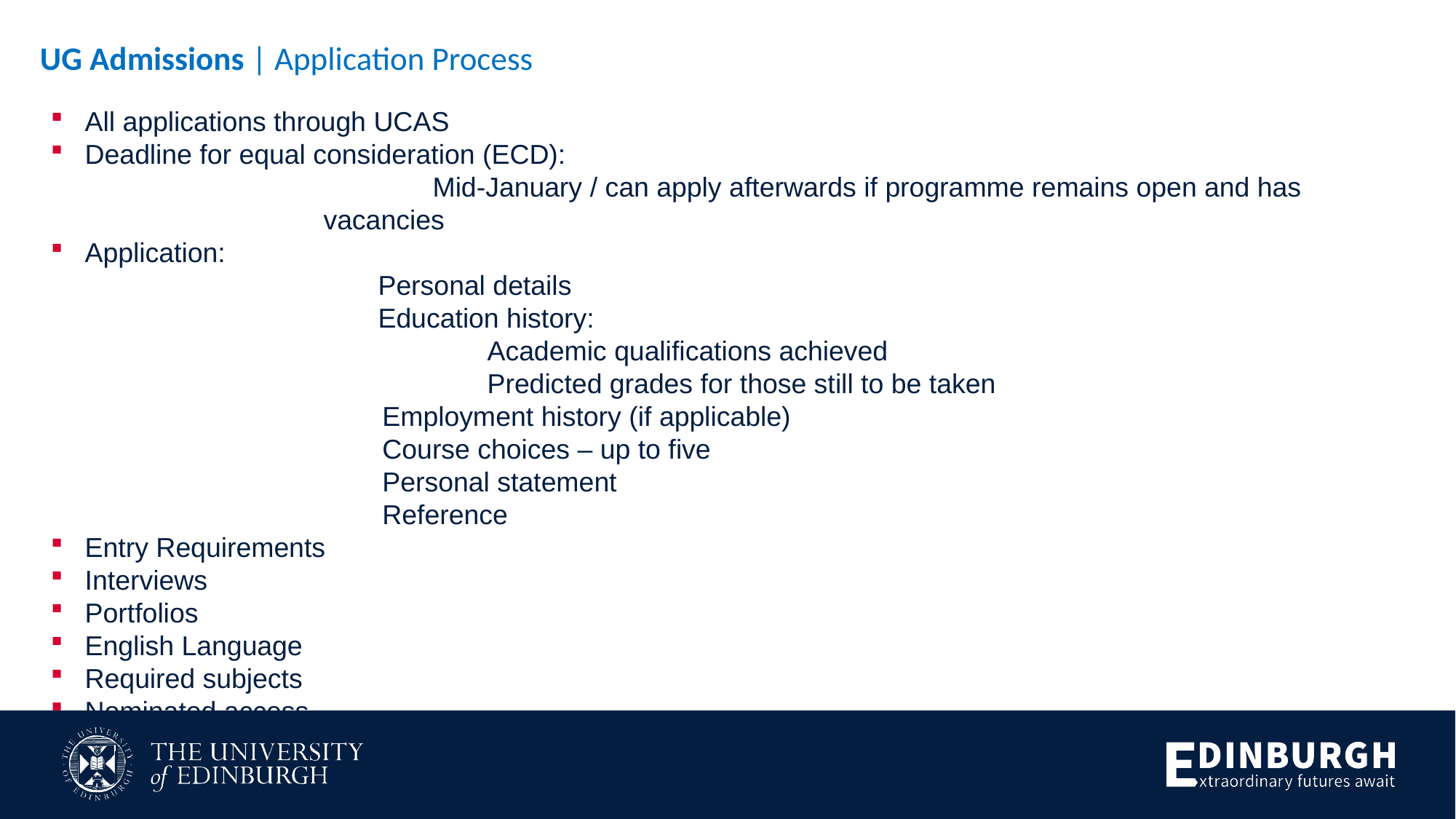

# UG Admissions | Application Process
All applications through UCAS
Deadline for equal consideration (ECD):
	Mid-January / can apply afterwards if programme remains open and has vacancies
Application:
			Personal details
			Education history:
				Academic qualifications achieved
Predicted grades for those still to be taken
Employment history (if applicable)
Course choices – up to five
Personal statement
Reference
Entry Requirements
Interviews
Portfolios
English Language
Required subjects
Nominated access